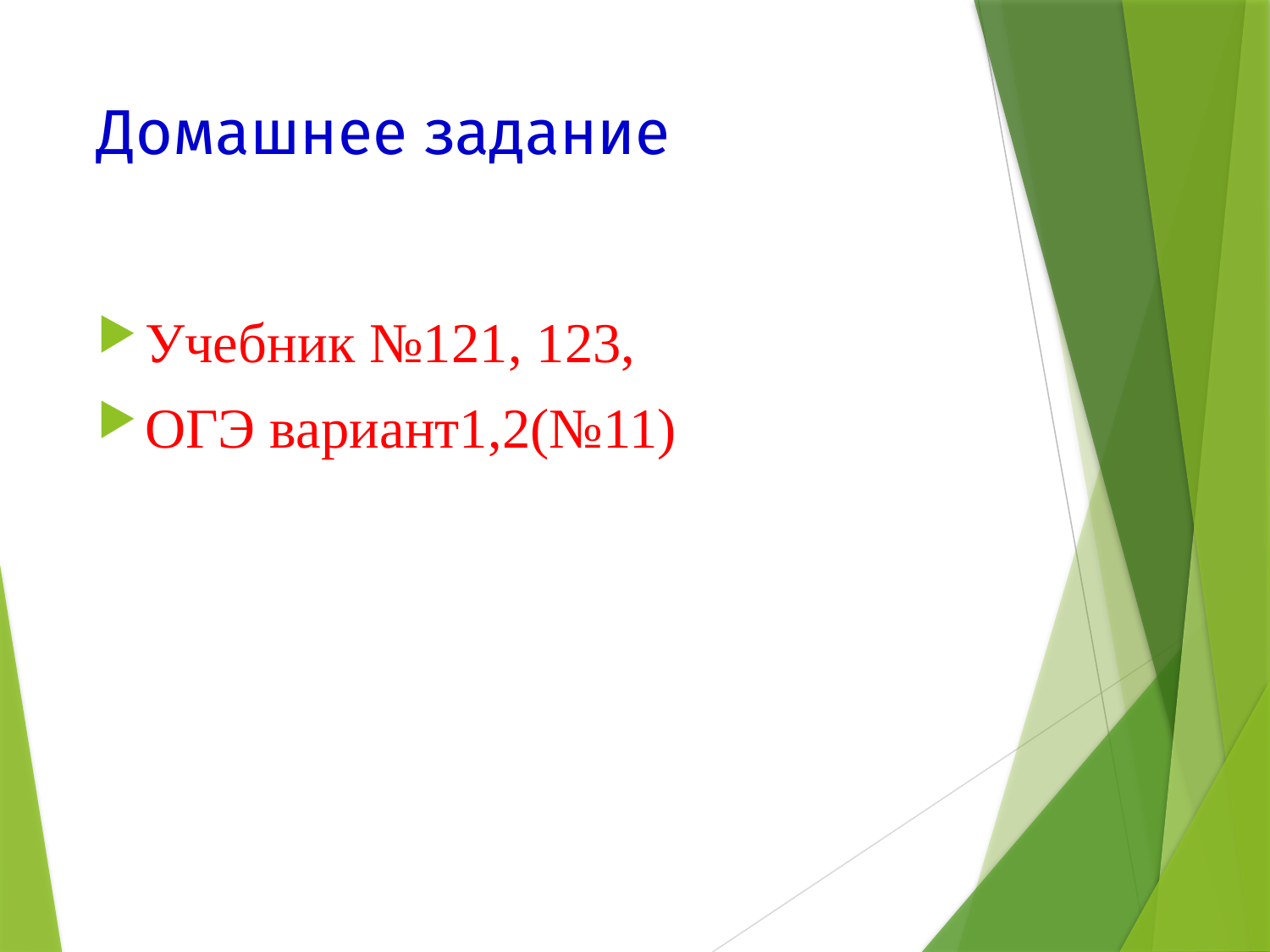

# Домашнее задание
Учебник №121, 123,
ОГЭ вариант1,2(№11)